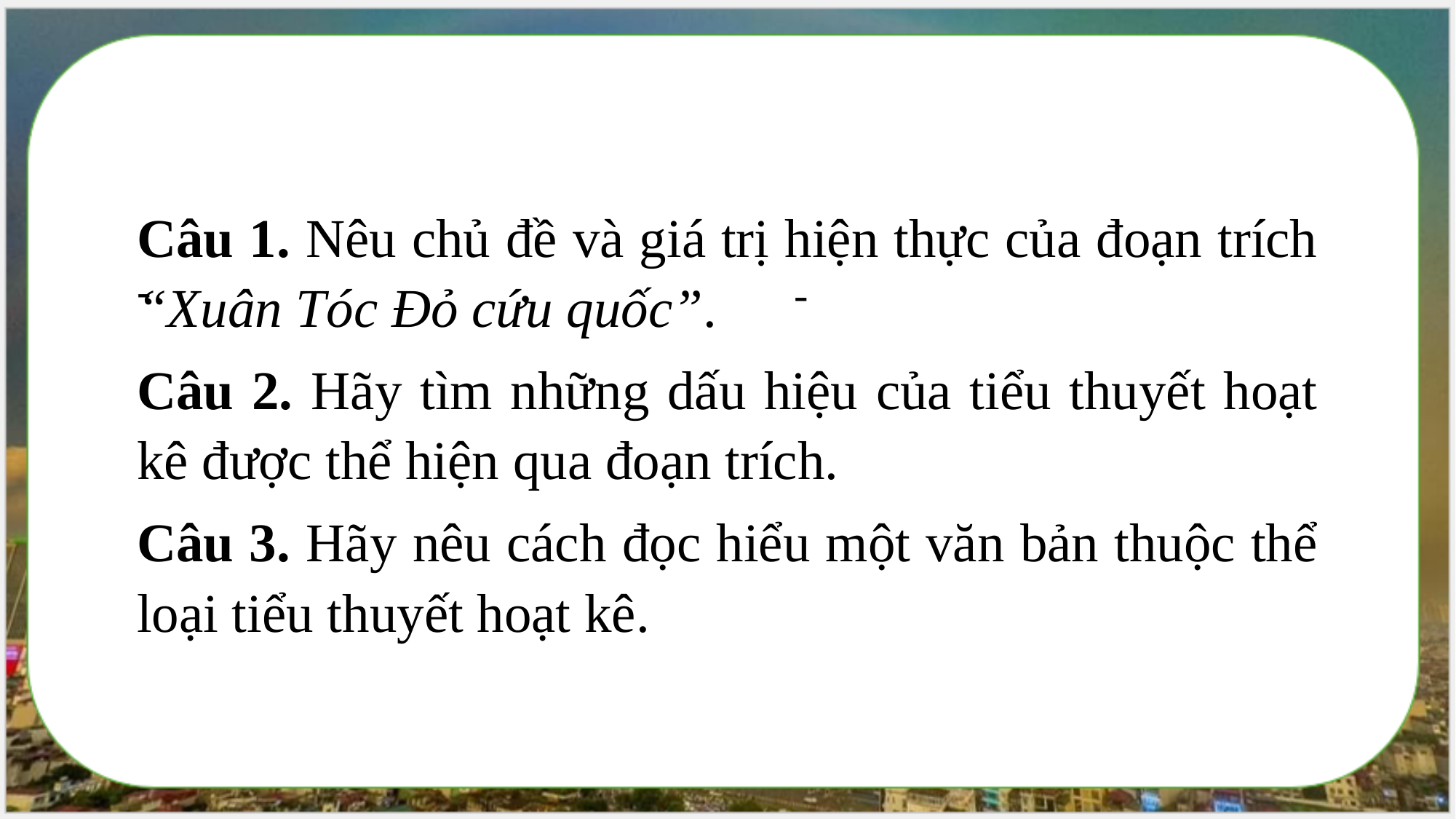

Câu 1. Nêu chủ đề và giá trị hiện thực của đoạn trích “Xuân Tóc Đỏ cứu quốc”.
Câu 2. Hãy tìm những dấu hiệu của tiểu thuyết hoạt kê được thể hiện qua đoạn trích.
Câu 3. Hãy nêu cách đọc hiểu một văn bản thuộc thể loại tiểu thuyết hoạt kê.
-
-